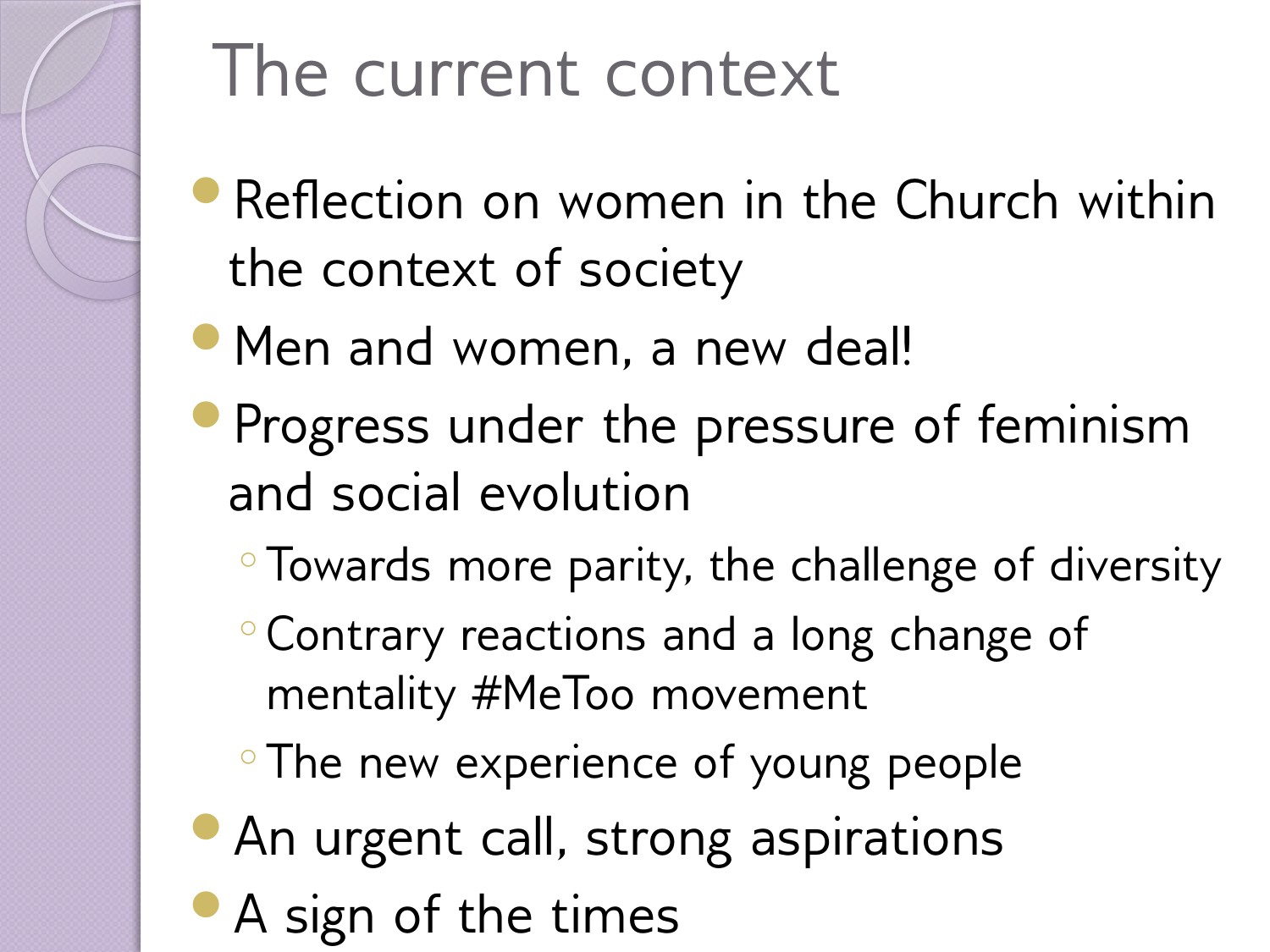

# The current context
Reflection on women in the Church within the context of society
Men and women, a new deal!
Progress under the pressure of feminism and social evolution
Towards more parity, the challenge of diversity
Contrary reactions and a long change of mentality #MeToo movement
The new experience of young people
An urgent call, strong aspirations
A sign of the times